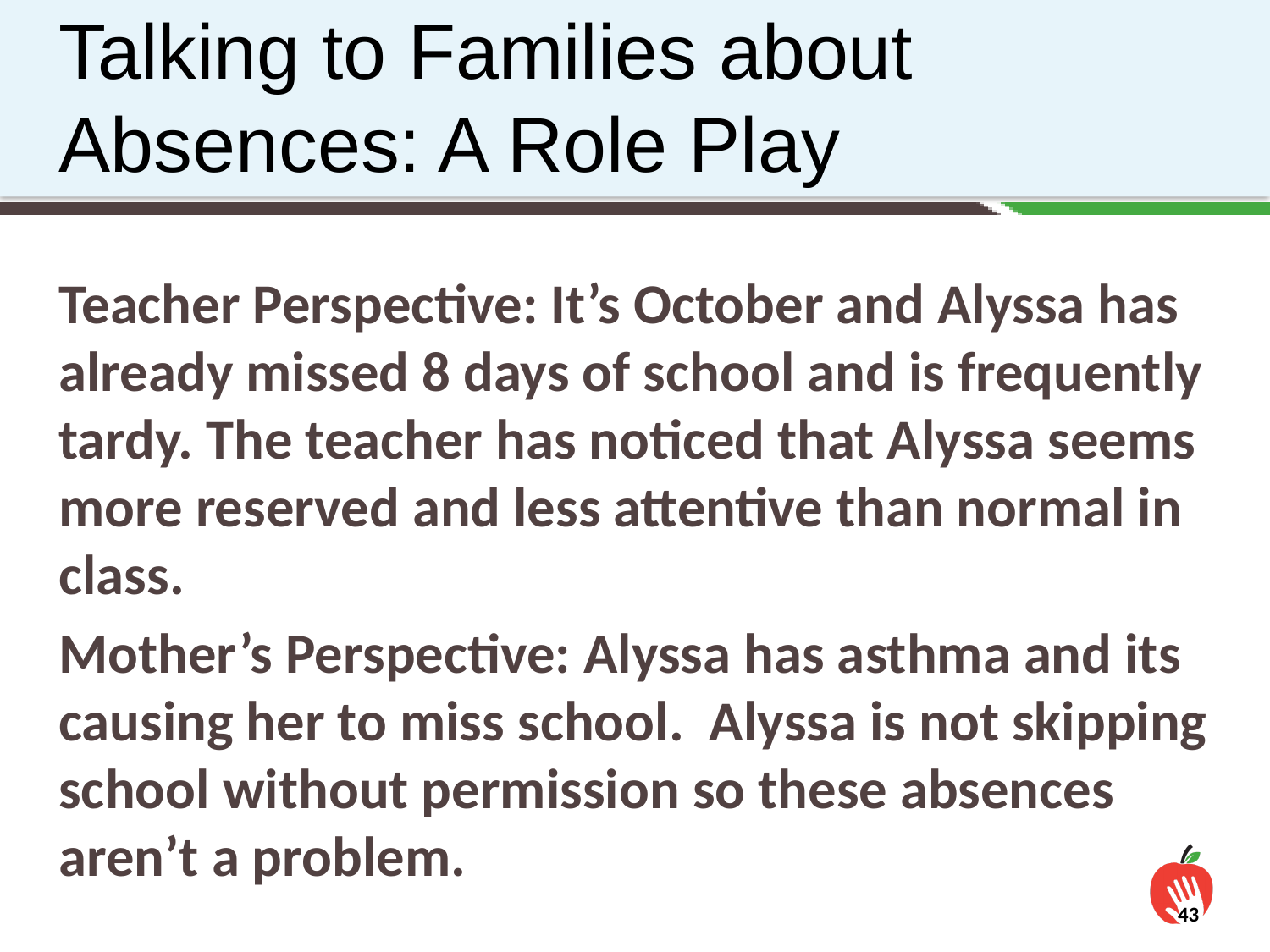

Talking to Families about Absences: A Role Play
Teacher Perspective: It’s October and Alyssa has already missed 8 days of school and is frequently tardy. The teacher has noticed that Alyssa seems more reserved and less attentive than normal in class.
Mother’s Perspective: Alyssa has asthma and its causing her to miss school.  Alyssa is not skipping school without permission so these absences aren’t a problem.
43